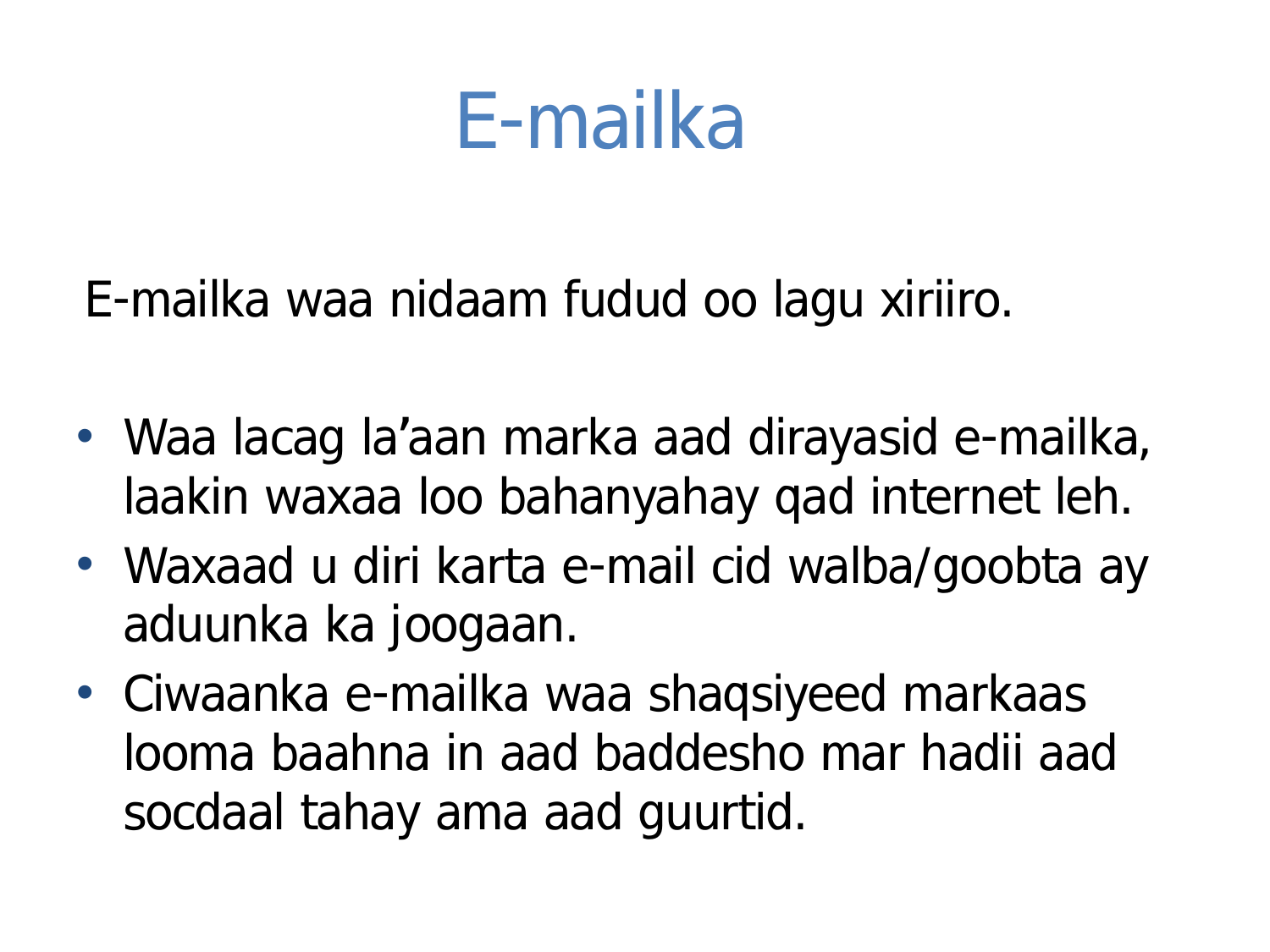

# E-mailka
E-mailka waa nidaam fudud oo lagu xiriiro.

Waa lacag la’aan marka aad dirayasid e-mailka, laakin waxaa loo bahanyahay qad internet leh.
Waxaad u diri karta e-mail cid walba/goobta ay aduunka ka joogaan.
Ciwaanka e-mailka waa shaqsiyeed markaas looma baahna in aad baddesho mar hadii aad socdaal tahay ama aad guurtid.